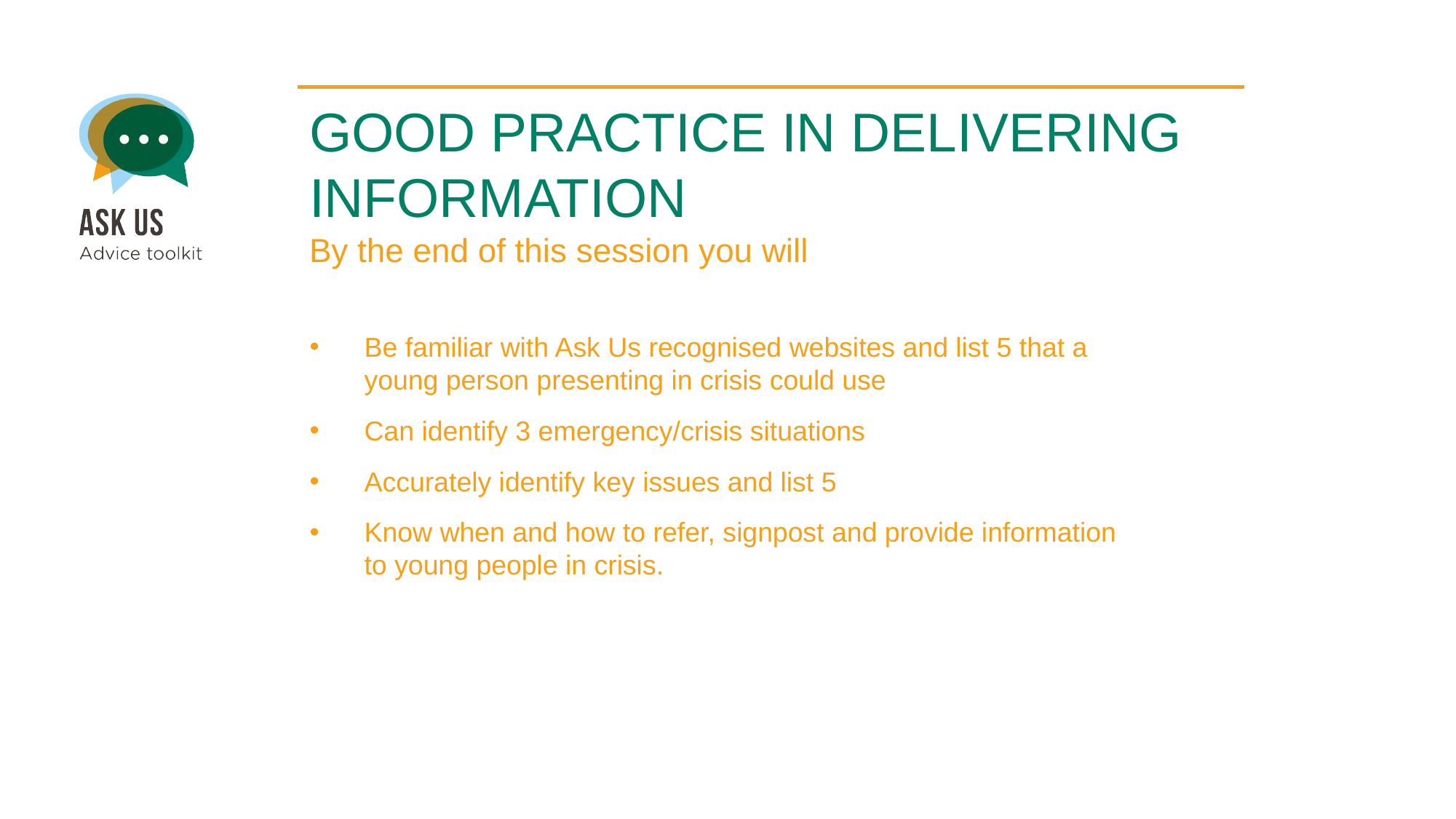

GOOD PRACTICE IN DELIVERING INFORMATION

By the end of this session you will
Be familiar with Ask Us recognised websites and list 5 that a young person presenting in crisis could use
Can identify 3 emergency/crisis situations
Accurately identify key issues and list 5
Know when and how to refer, signpost and provide information to young people in crisis.